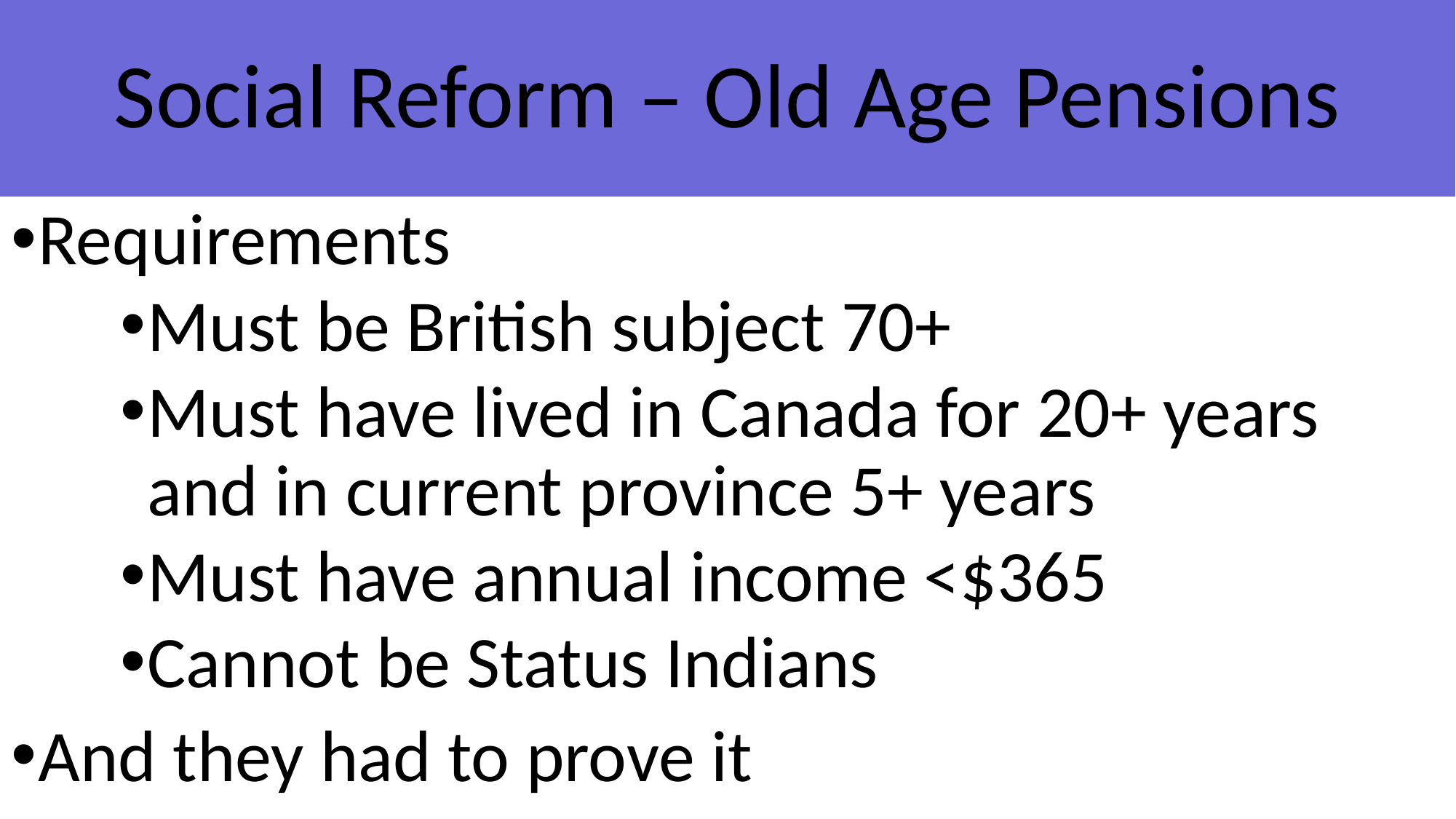

# Social Reform – Old Age Pensions
Requirements
Must be British subject 70+
Must have lived in Canada for 20+ years and in current province 5+ years
Must have annual income <$365
Cannot be Status Indians
And they had to prove it